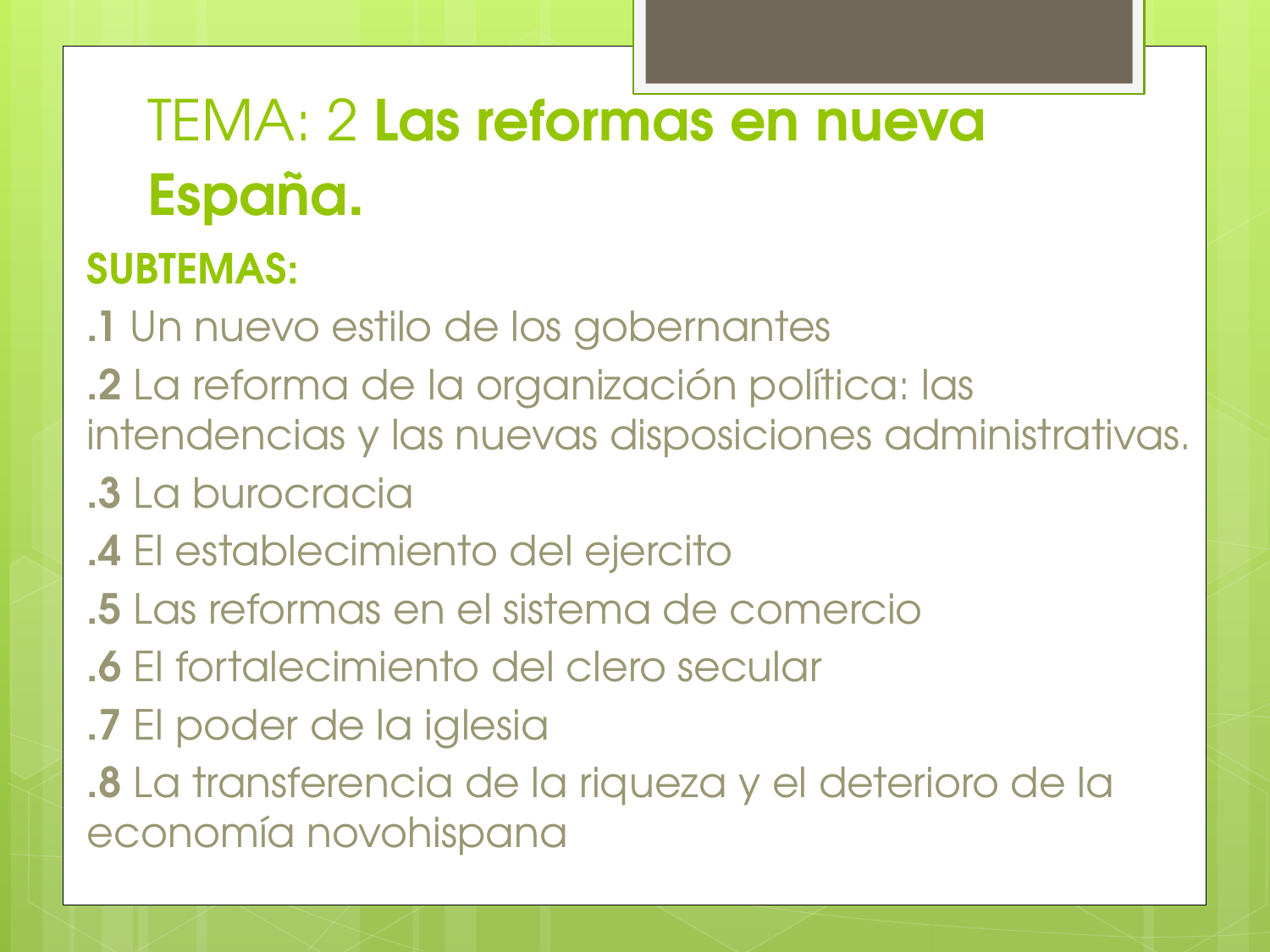

# TEMA: 2 Las reformas en nueva España.
SUBTEMAS:
.1 Un nuevo estilo de los gobernantes
.2 La reforma de la organización política: las intendencias y las nuevas disposiciones administrativas.
.3 La burocracia
.4 El establecimiento del ejercito
.5 Las reformas en el sistema de comercio
.6 El fortalecimiento del clero secular
.7 El poder de la iglesia
.8 La transferencia de la riqueza y el deterioro de la economía novohispana